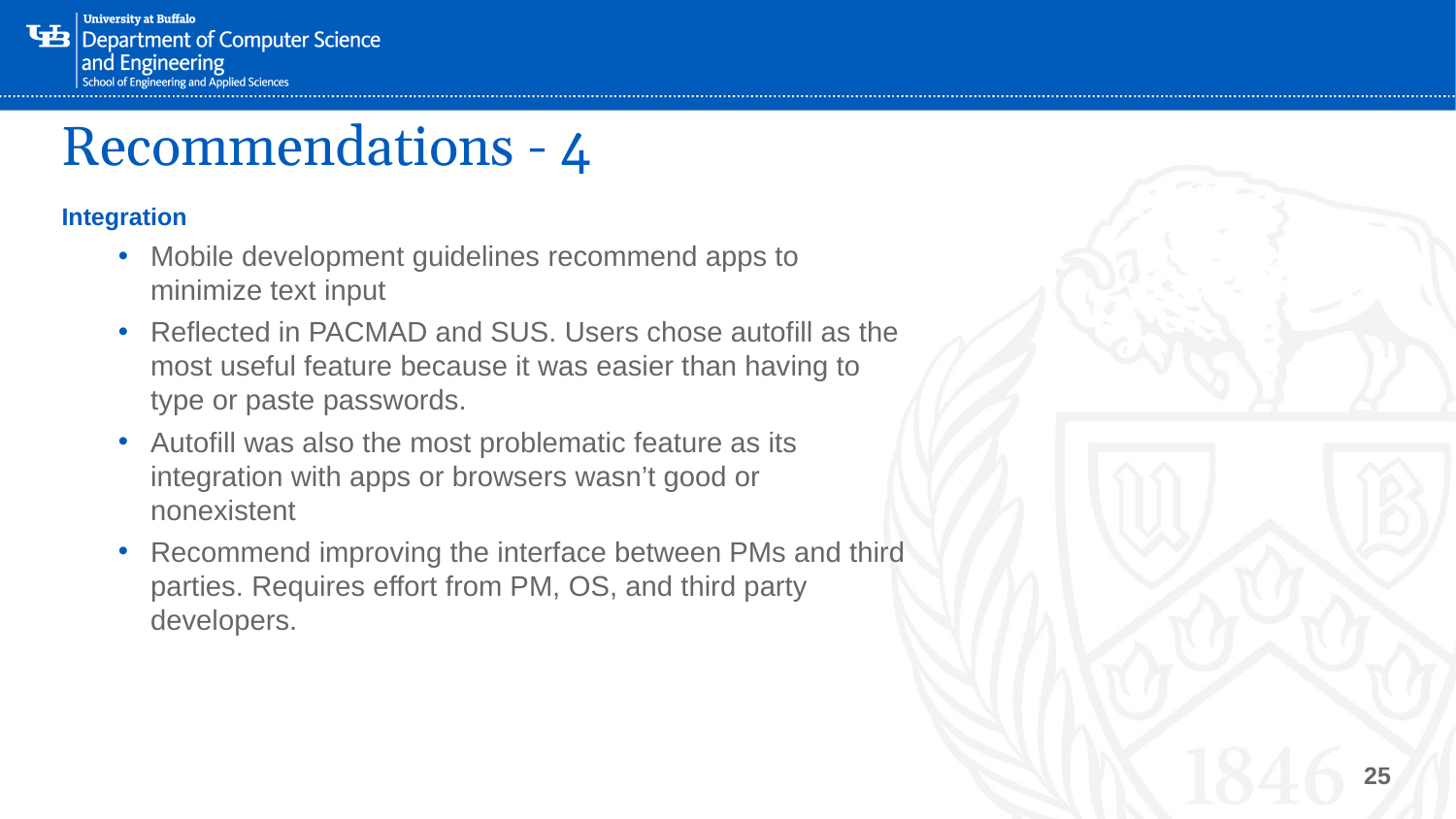

# Recommendations - 4
Integration
Mobile development guidelines recommend apps to minimize text input
Reflected in PACMAD and SUS. Users chose autofill as the most useful feature because it was easier than having to type or paste passwords.
Autofill was also the most problematic feature as its integration with apps or browsers wasn’t good or nonexistent
Recommend improving the interface between PMs and third parties. Requires effort from PM, OS, and third party developers.